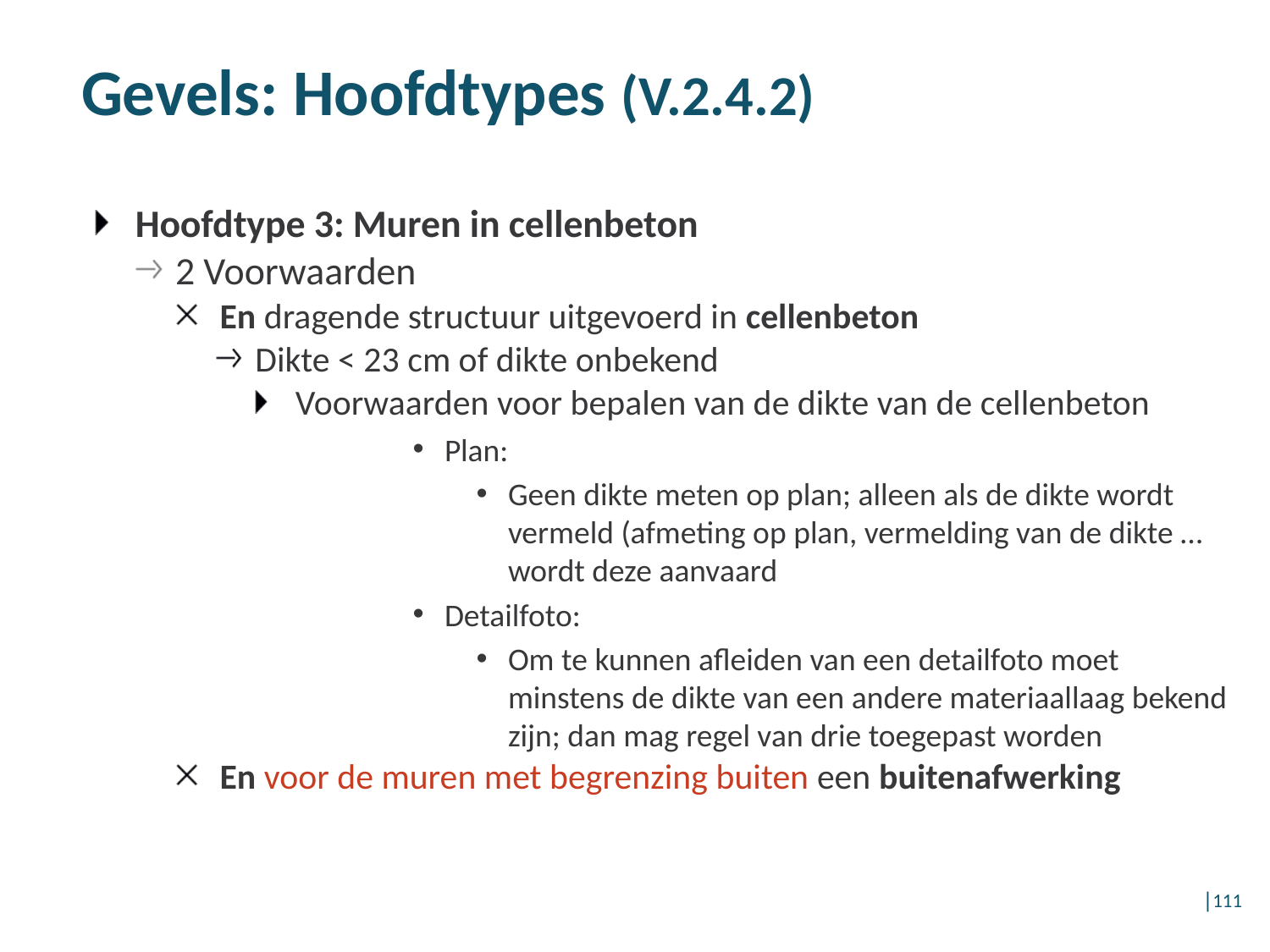

# Gevels: Hoofdtypes (V.2.4.2)
Hoofdtype 3: Muren in cellenbeton
2 Voorwaarden
En dragende structuur uitgevoerd in cellenbeton
Dikte < 23 cm of dikte onbekend
Voorwaarden voor bepalen van de dikte van de cellenbeton
Plan:
Geen dikte meten op plan; alleen als de dikte wordt vermeld (afmeting op plan, vermelding van de dikte … wordt deze aanvaard
Detailfoto:
Om te kunnen afleiden van een detailfoto moet minstens de dikte van een andere materiaallaag bekend zijn; dan mag regel van drie toegepast worden
En voor de muren met begrenzing buiten een buitenafwerking

│111